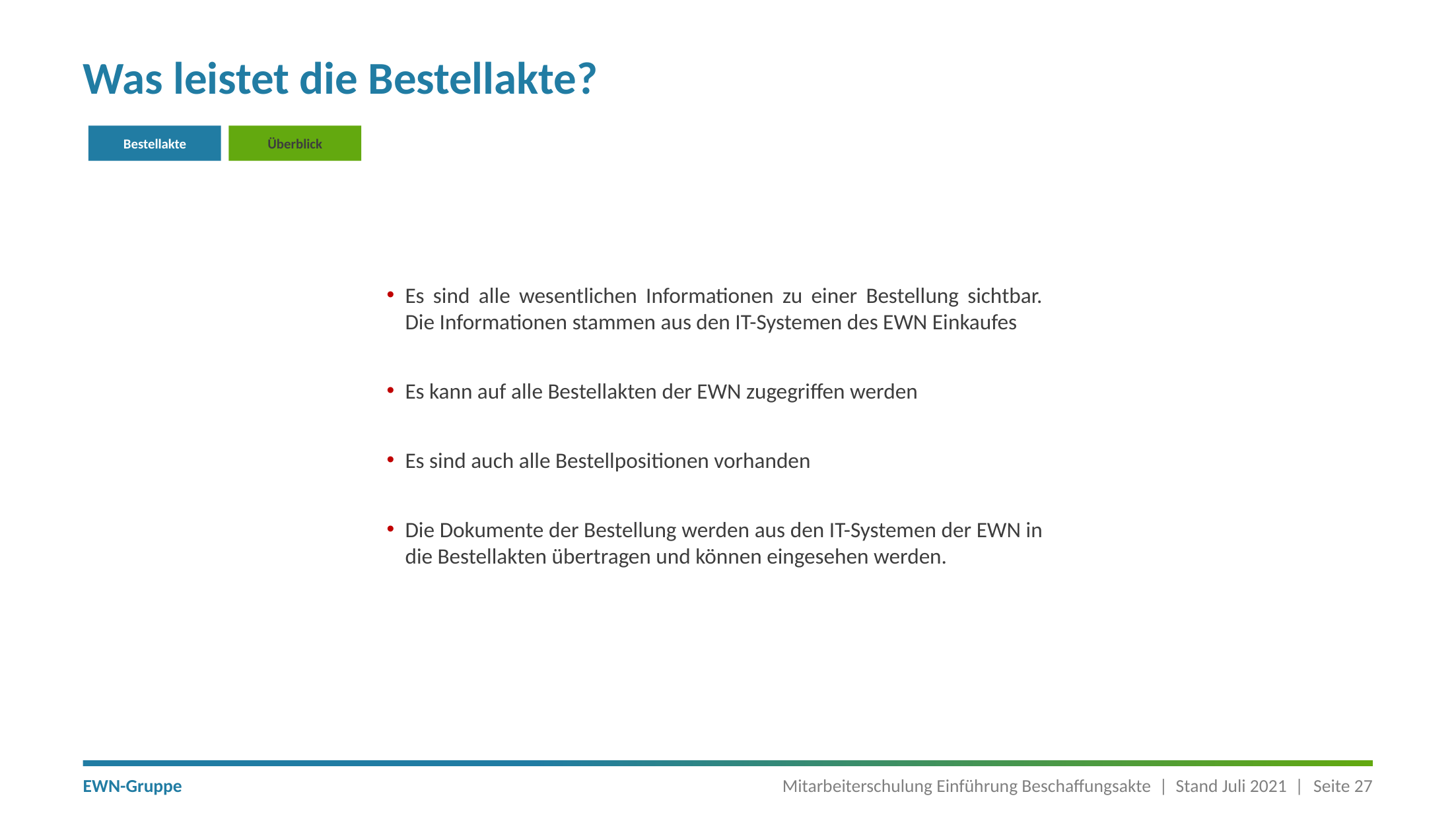

# Was leistet die Bestellakte?
Bestellakte
Überblick
Es sind alle wesentlichen Informationen zu einer Bestellung sichtbar. Die Informationen stammen aus den IT-Systemen des EWN Einkaufes

Es kann auf alle Bestellakten der EWN zugegriffen werden

Es sind auch alle Bestellpositionen vorhanden

Die Dokumente der Bestellung werden aus den IT-Systemen der EWN in die Bestellakten übertragen und können eingesehen werden.

Mitarbeiterschulung Einführung Beschaffungsakte  |  Stand Juli 2021  |